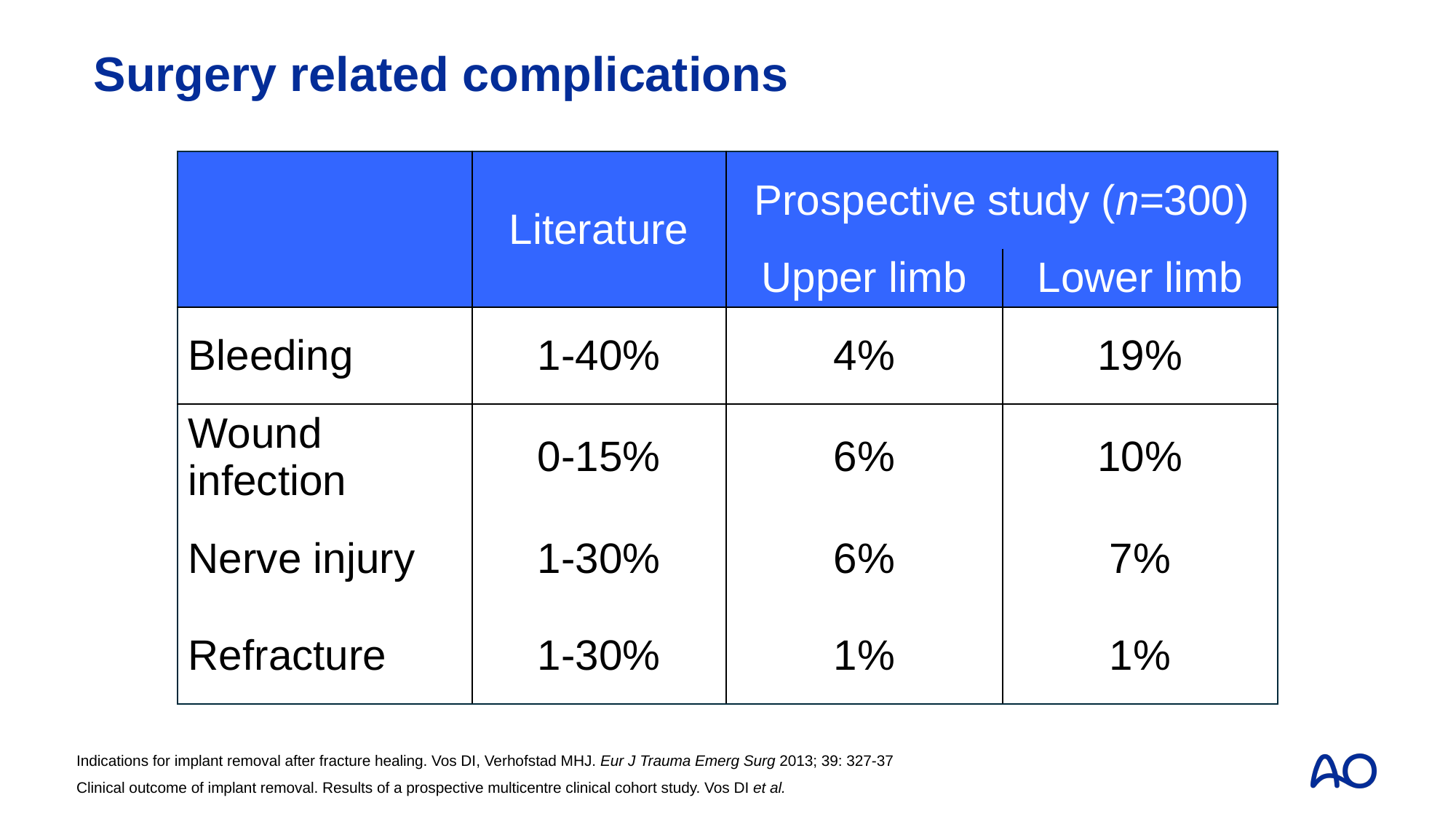

# Surgery related complications
|  | Literature | Prospective study (n=300) |  |
| --- | --- | --- | --- |
|  |  | Upper limb | Lower limb |
| Bleeding | 1-40% | 4% | 19% |
| Wound infection | 0-15% | 6% | 10% |
| Nerve injury | 1-30% | 6% | 7% |
| Refracture | 1-30% | 1% | 1% |
Indications for implant removal after fracture healing. Vos DI, Verhofstad MHJ. Eur J Trauma Emerg Surg 2013; 39: 327-37
Clinical outcome of implant removal. Results of a prospective multicentre clinical cohort study. Vos DI et al.